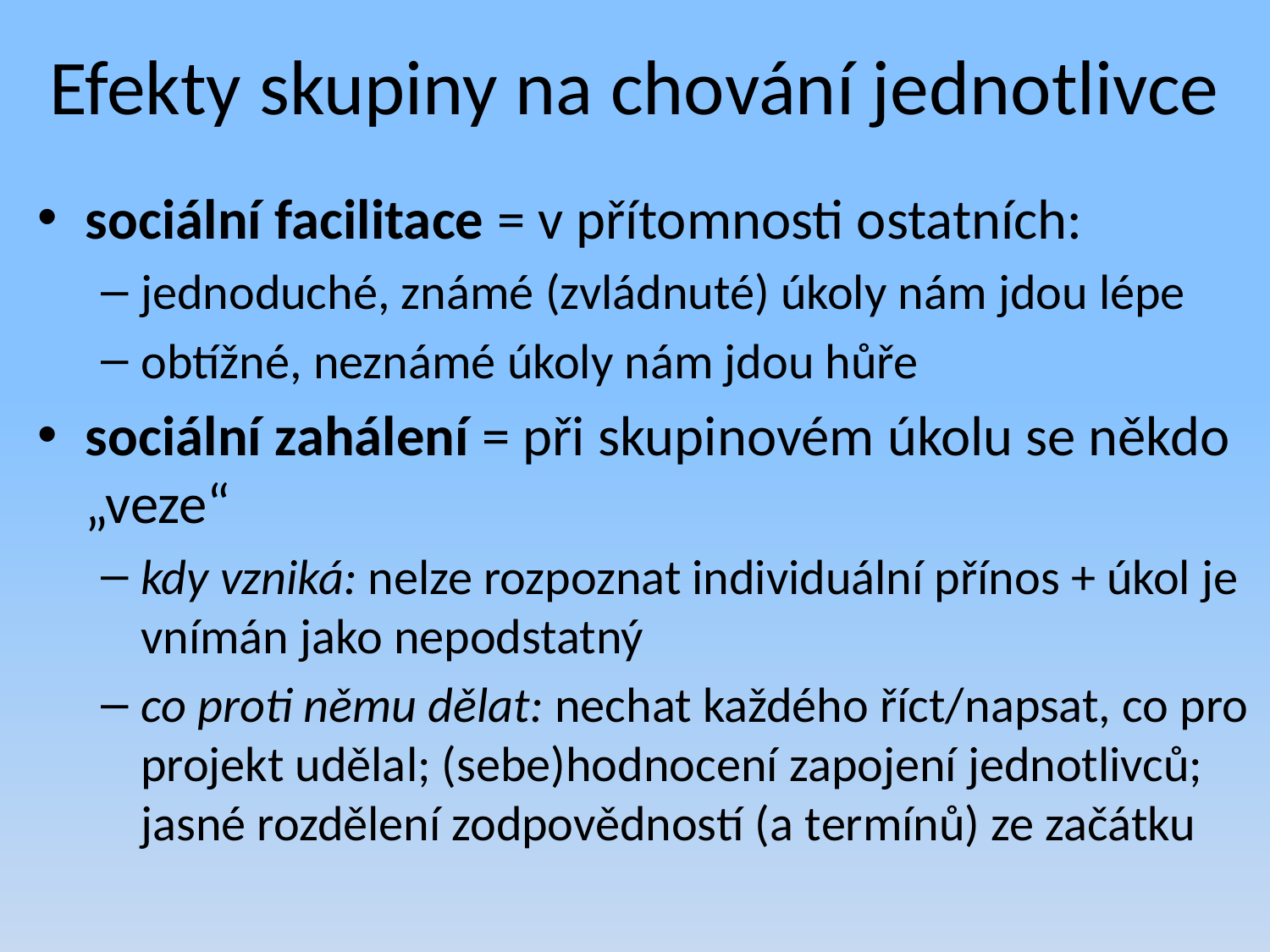

# Efekty skupiny na chování jednotlivce
sociální facilitace = v přítomnosti ostatních:
jednoduché, známé (zvládnuté) úkoly nám jdou lépe
obtížné, neznámé úkoly nám jdou hůře
sociální zahálení = při skupinovém úkolu se někdo „veze“
kdy vzniká: nelze rozpoznat individuální přínos + úkol je vnímán jako nepodstatný
co proti němu dělat: nechat každého říct/napsat, co pro projekt udělal; (sebe)hodnocení zapojení jednotlivců; jasné rozdělení zodpovědností (a termínů) ze začátku